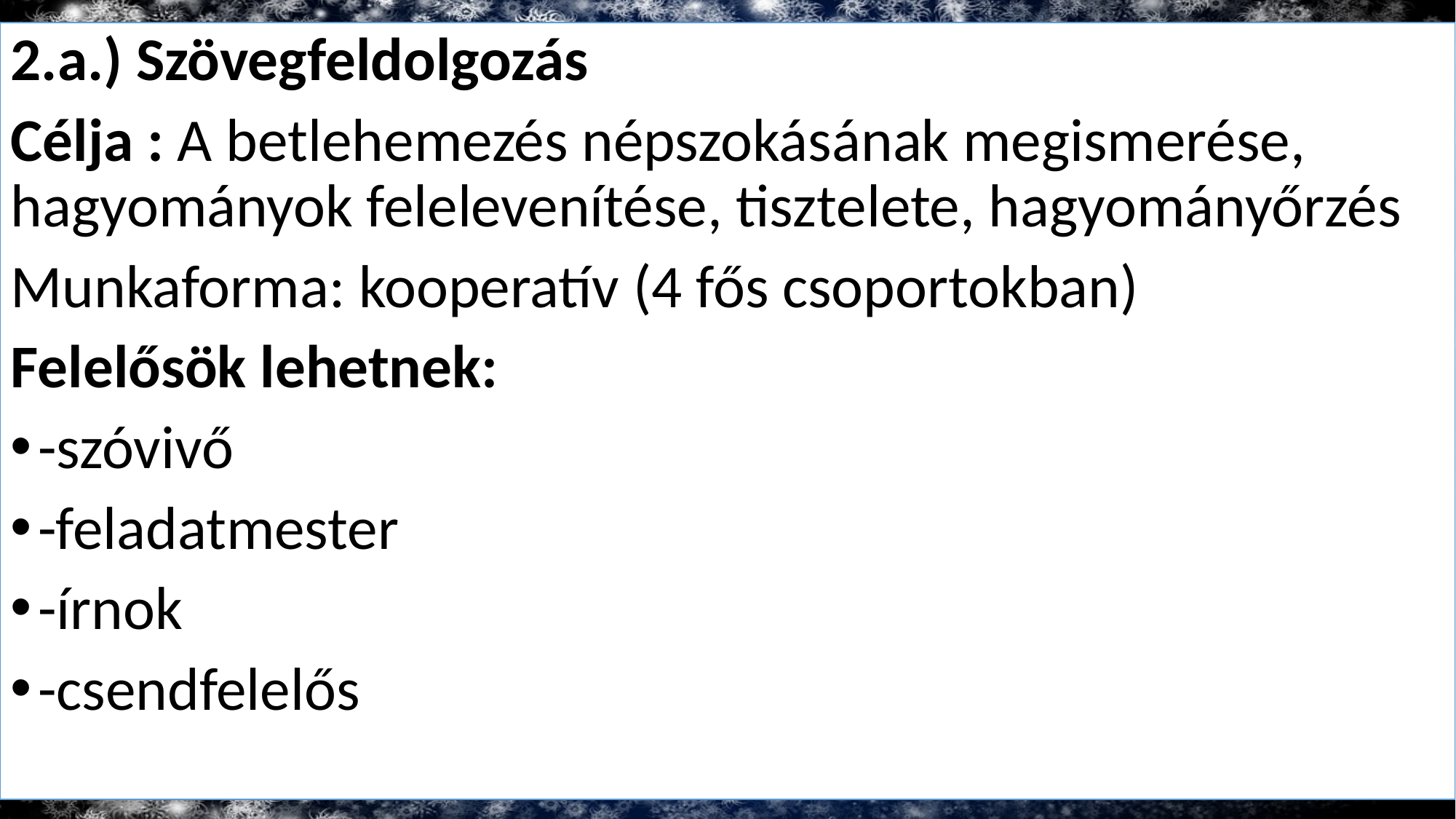

2.a.) Szövegfeldolgozás
Célja : A betlehemezés népszokásának megismerése, hagyományok felelevenítése, tisztelete, hagyományőrzés
Munkaforma: kooperatív (4 fős csoportokban)
Felelősök lehetnek:
-szóvivő
-feladatmester
-írnok
-csendfelelős